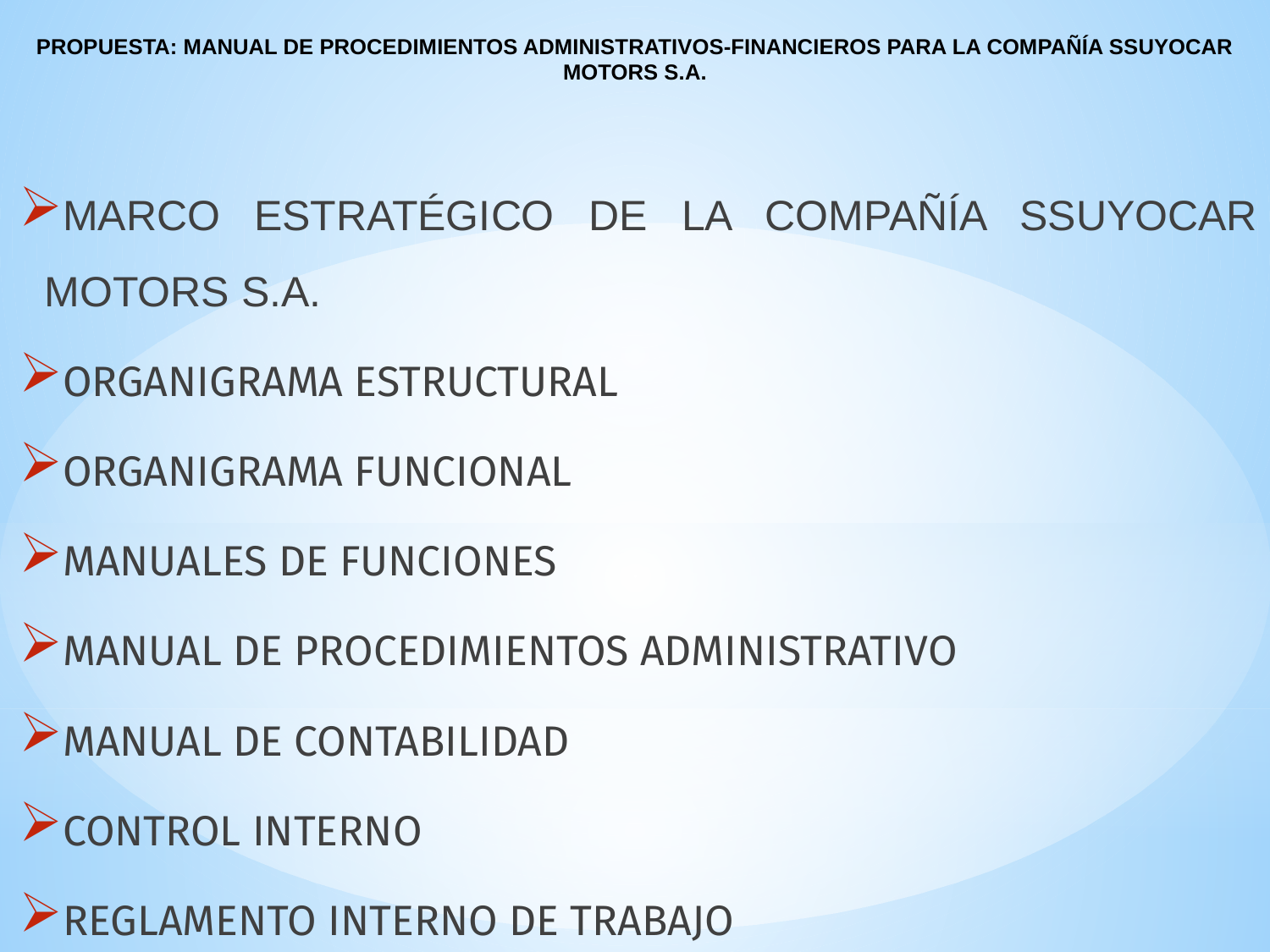

# PROPUESTA: MANUAL DE PROCEDIMIENTOS ADMINISTRATIVOS-FINANCIEROS PARA LA COMPAÑÍA SSUYOCAR MOTORS S.A.
MARCO ESTRATÉGICO DE LA COMPAÑÍA SSUYOCAR MOTORS S.A.
ORGANIGRAMA ESTRUCTURAL
ORGANIGRAMA FUNCIONAL
MANUALES DE FUNCIONES
MANUAL DE PROCEDIMIENTOS ADMINISTRATIVO
MANUAL DE CONTABILIDAD
CONTROL INTERNO
REGLAMENTO INTERNO DE TRABAJO